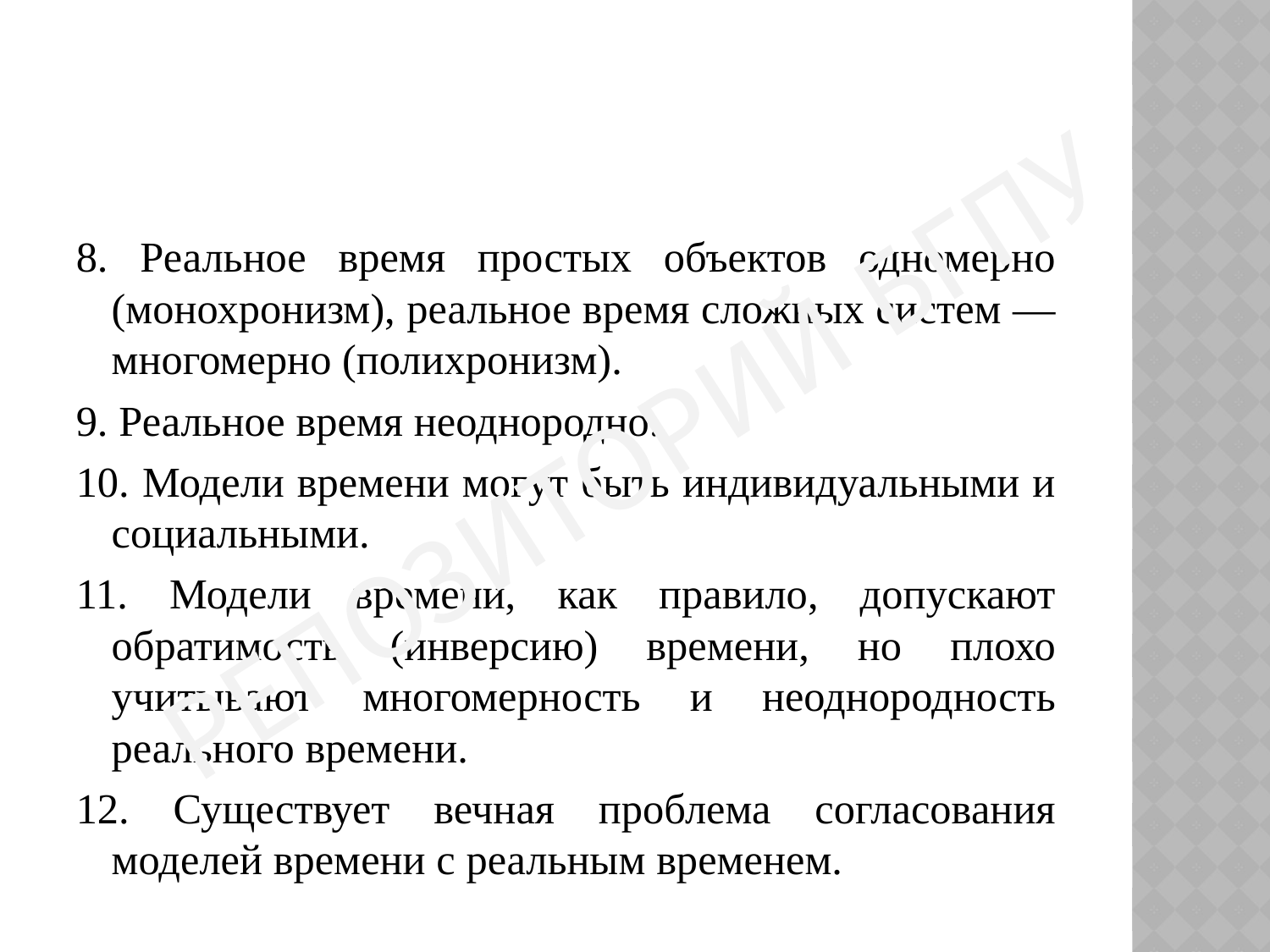

8. Реальное время простых объектов одномерно (монохронизм), реальное время сложных систем — многомерно (полихронизм).
9. Реальное время неоднородно.
10. Модели времени могут быть индивидуальными и социальными.
11. Модели времени, как правило, допускают обратимость (инверсию) времени, но плохо учитывают многомерность и неоднородность реального времени.
12. Существует вечная проблема согласования моделей времени с реальным временем.
РЕПОЗИТОРИЙ БГПУ